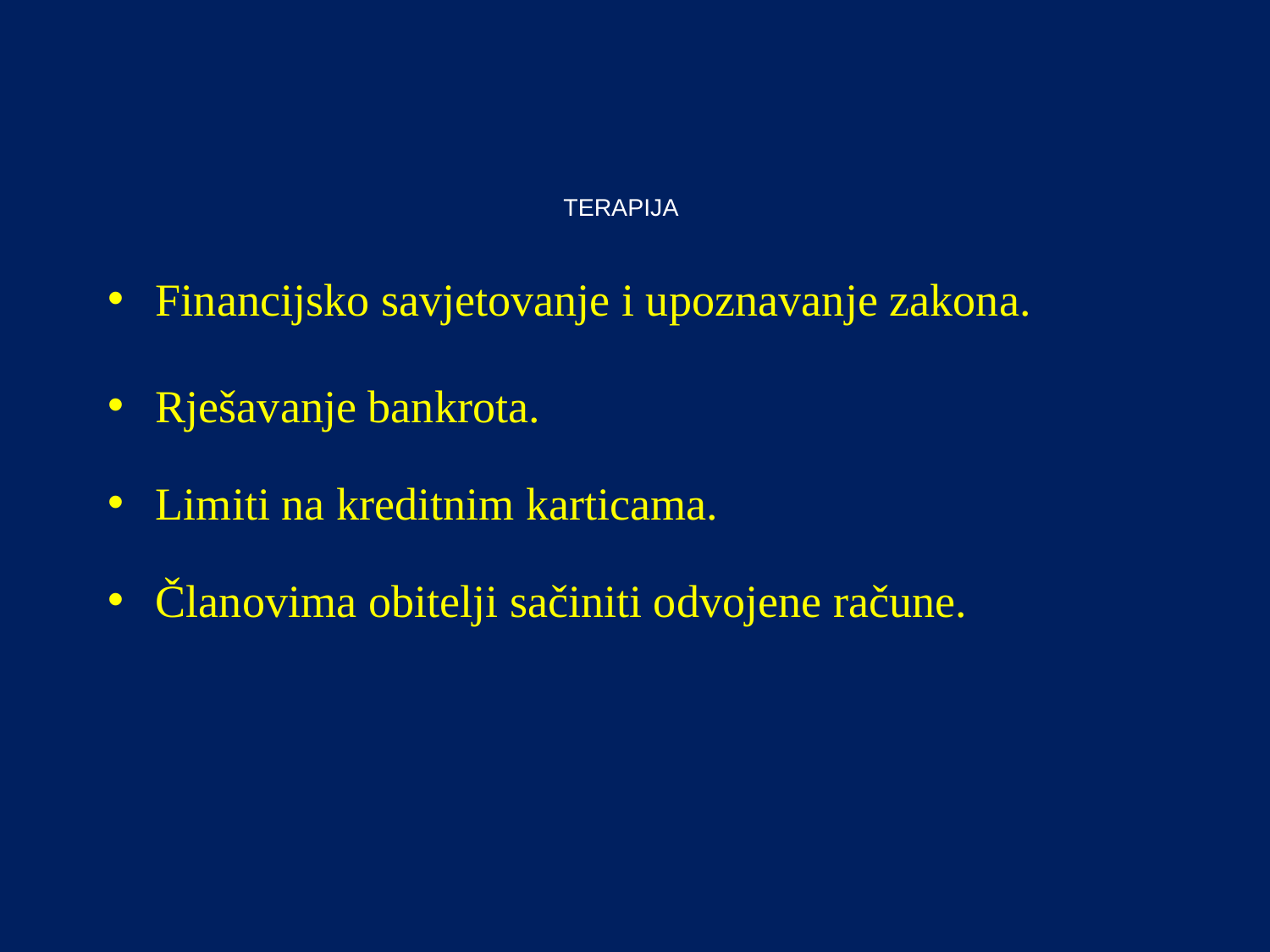

# Obiteljska terapija (Gam-Anon, podrška obiteljima ) TERAPIJA
Financijsko savjetovanje i upoznavanje zakona.

Rješavanje bankrota.
Limiti na kreditnim karticama.
Članovima obitelji sačiniti odvojene račune.